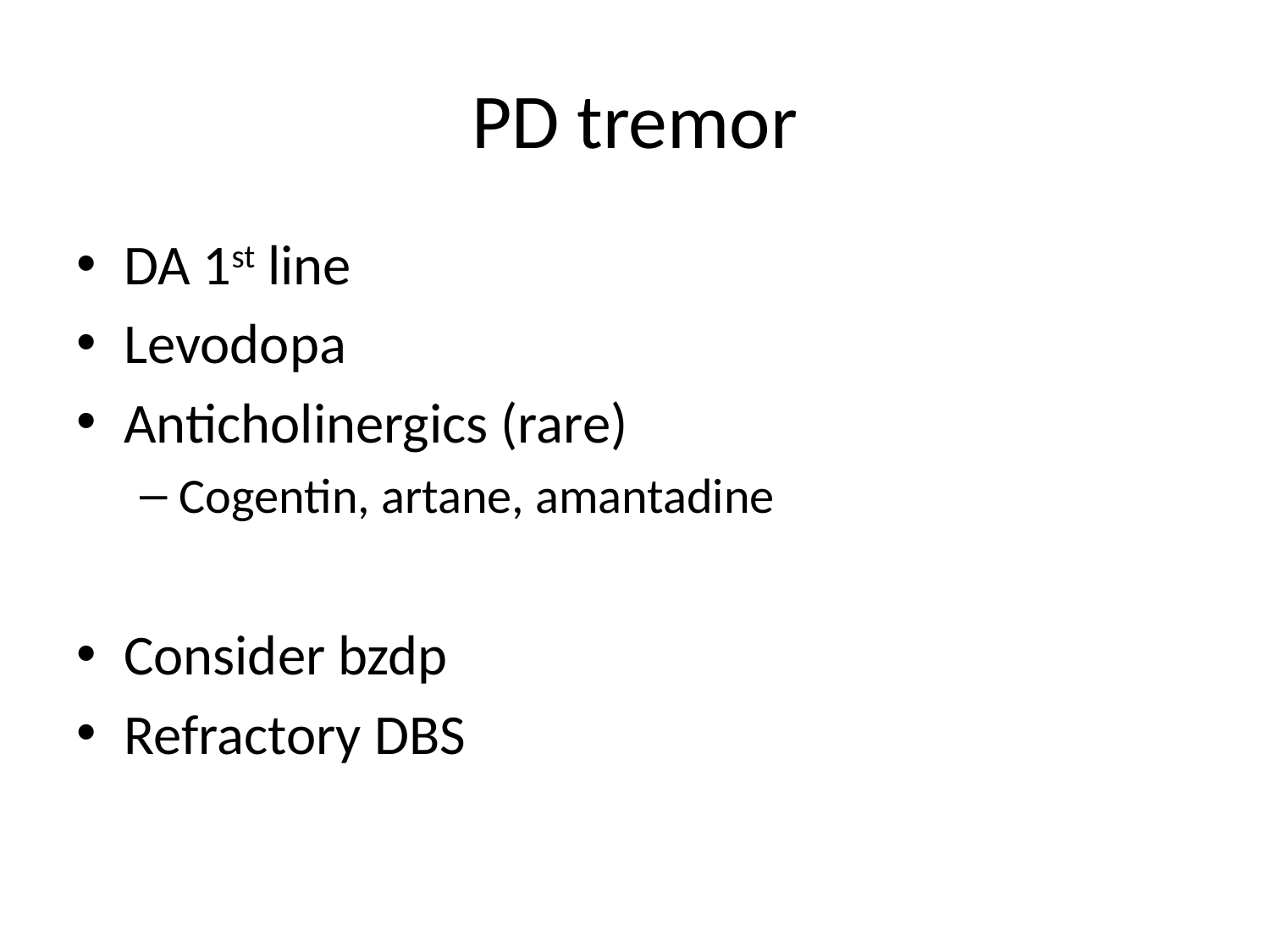

# PD tremor
DA 1st line
Levodopa
Anticholinergics (rare)
Cogentin, artane, amantadine

Consider bzdp
Refractory DBS